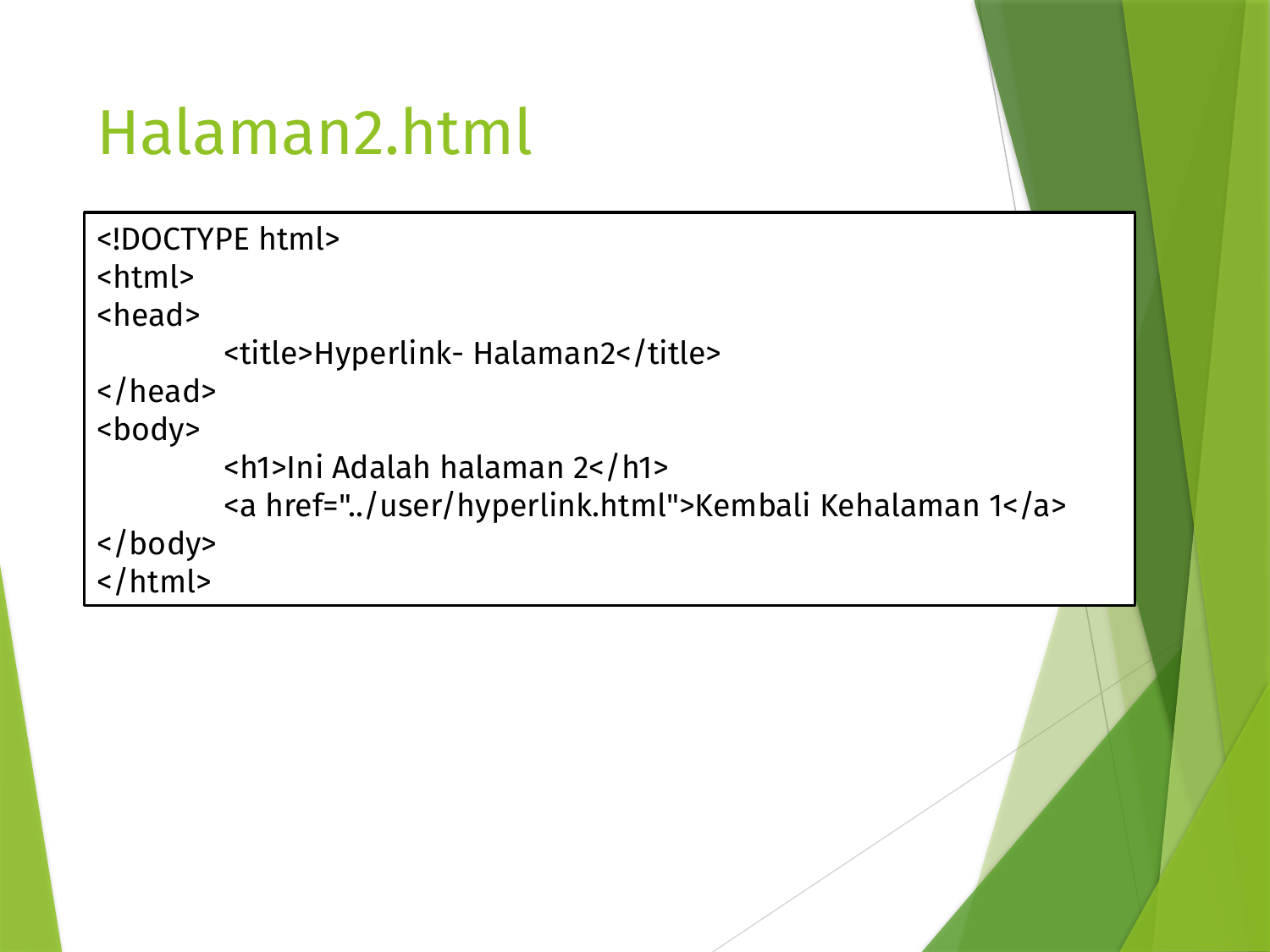

# Halaman2.html
<!DOCTYPE html>
<html>
<head>
	<title>Hyperlink- Halaman2</title>
</head>
<body>
	<h1>Ini Adalah halaman 2</h1>
	<a href="../user/hyperlink.html">Kembali Kehalaman 1</a>
</body>
</html>